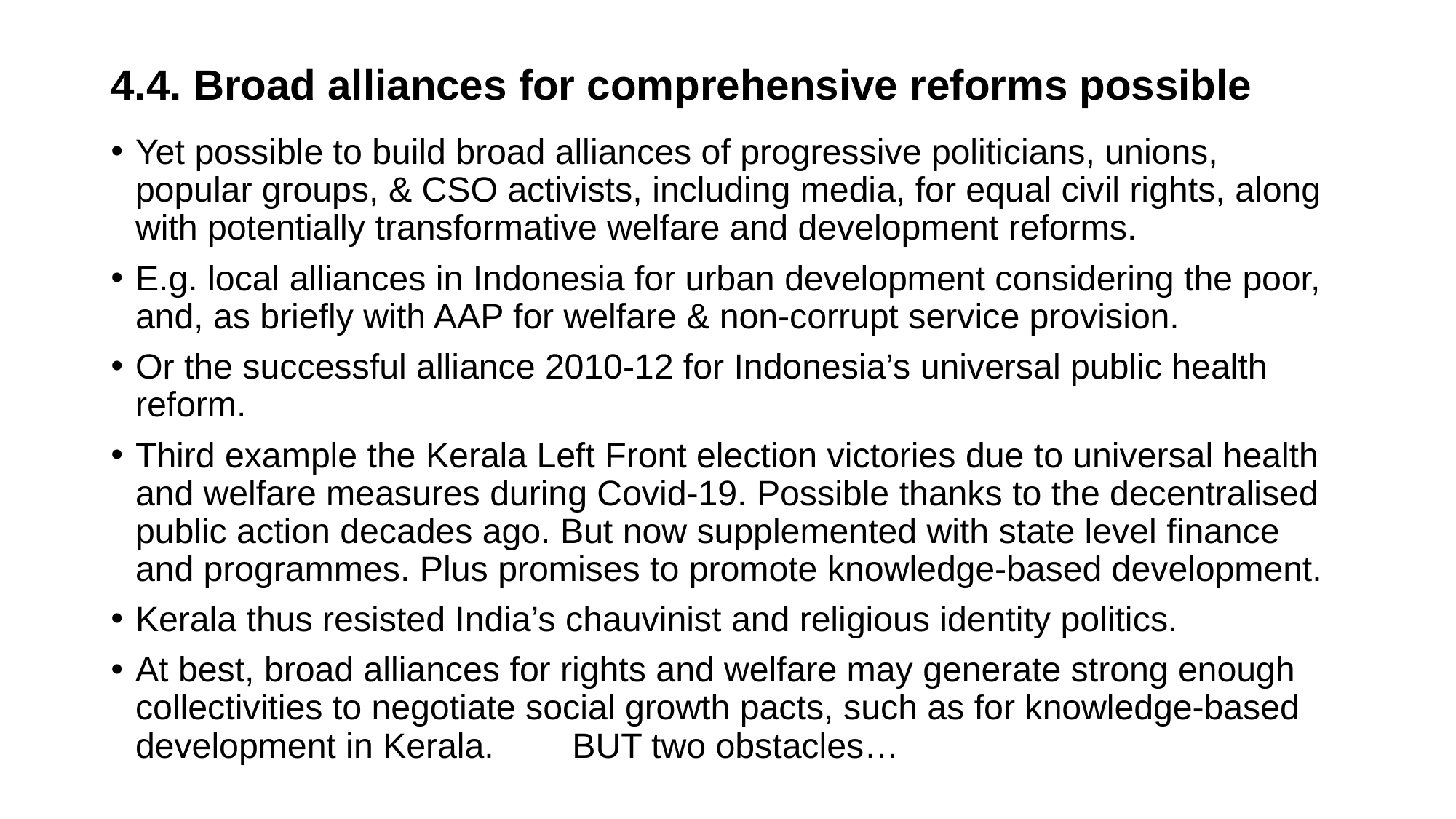

# 4.4. Broad alliances for comprehensive reforms possible
Yet possible to build broad alliances of progressive politicians, unions, popular groups, & CSO activists, including media, for equal civil rights, along with potentially transformative welfare and development reforms.
E.g. local alliances in Indonesia for urban development considering the poor, and, as briefly with AAP for welfare & non-corrupt service provision.
Or the successful alliance 2010-12 for Indonesia’s universal public health reform.
Third example the Kerala Left Front election victories due to universal health and welfare measures during Covid-19. Possible thanks to the decentralised public action decades ago. But now supplemented with state level finance and programmes. Plus promises to promote knowledge-based development.
Kerala thus resisted India’s chauvinist and religious identity politics.
At best, broad alliances for rights and welfare may generate strong enough collectivities to negotiate social growth pacts, such as for knowledge-based development in Kerala.        BUT two obstacles…